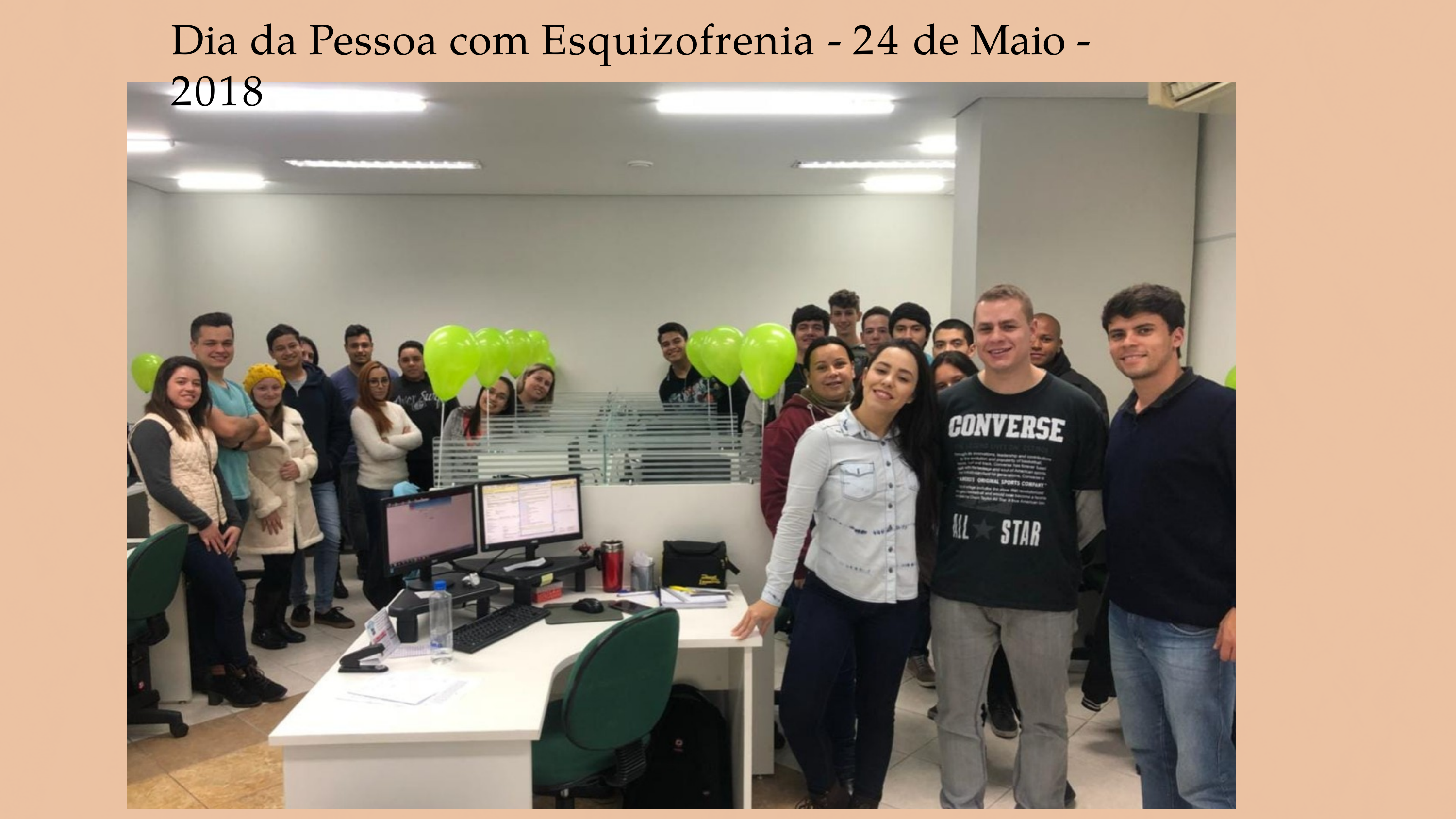

# Dia da Pessoa com Esquizofrenia - 24 de Maio - 2018